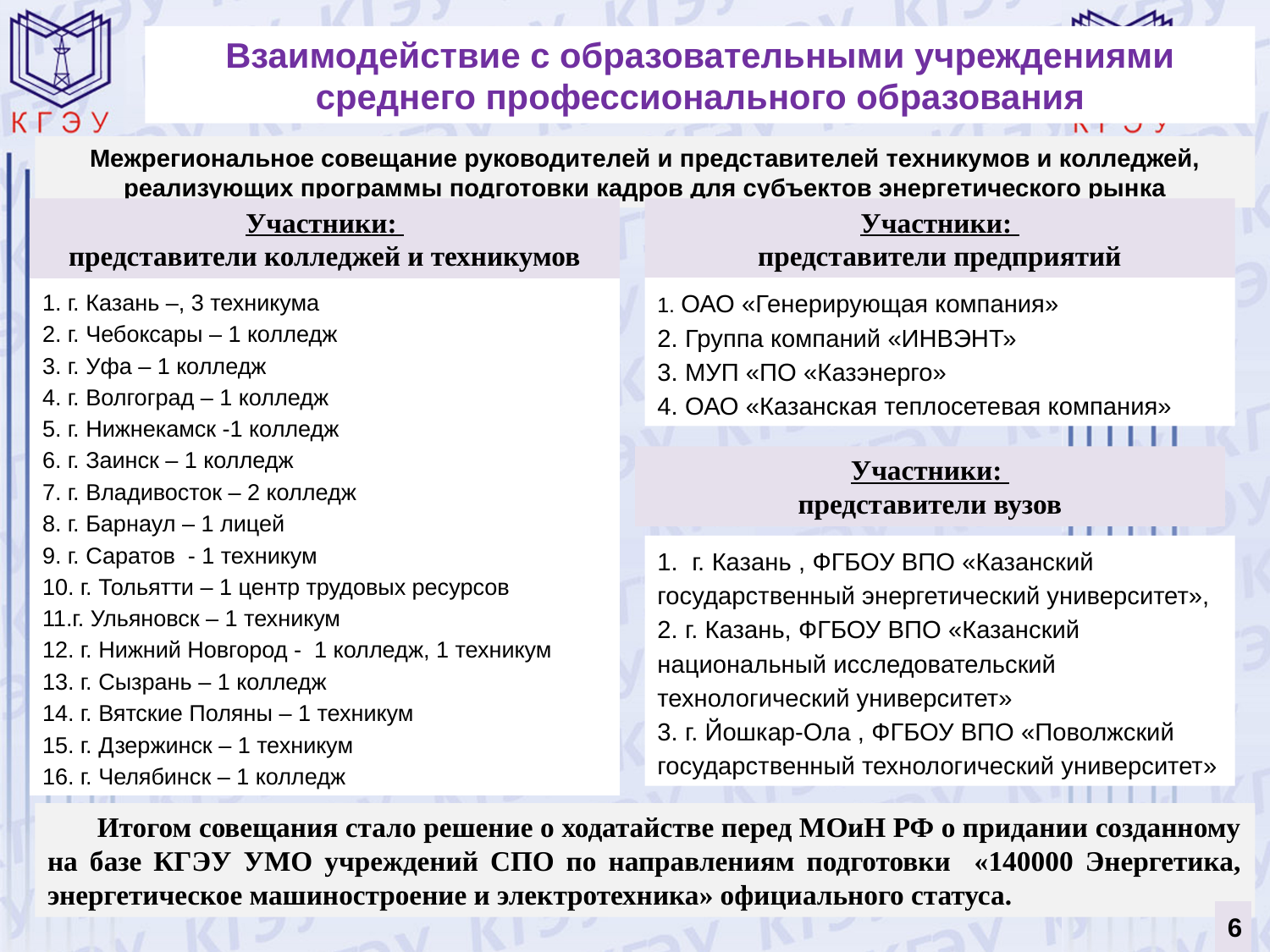

Взаимодействие с образовательными учреждениями
среднего профессионального образования
Межрегиональное совещание руководителей и представителей техникумов и колледжей, реализующих программы подготовки кадров для субъектов энергетического рынка
Участники:
представители колледжей и техникумов
Участники:
представители предприятий
 г. Казань –, 3 техникума
 г. Чебоксары – 1 колледж
 г. Уфа – 1 колледж
 г. Волгоград – 1 колледж
 г. Нижнекамск -1 колледж
 г. Заинск – 1 колледж
 г. Владивосток – 2 колледж
 г. Барнаул – 1 лицей
 г. Саратов  - 1 техникум
 г. Тольятти – 1 центр трудовых ресурсов
г. Ульяновск – 1 техникум
 г. Нижний Новгород -  1 колледж, 1 техникум
 г. Сызрань – 1 колледж
 г. Вятские Поляны – 1 техникум
 г. Дзержинск – 1 техникум
 г. Челябинск – 1 колледж
 ОАО «Генерирующая компания»
 Группа компаний «ИНВЭНТ»
 МУП «ПО «Казэнерго»
 ОАО «Казанская теплосетевая компания»
Участники:
представители вузов
  г. Казань , ФГБОУ ВПО «Казанский государственный энергетический университет»,
 г. Казань, ФГБОУ ВПО «Казанский национальный исследовательский технологический университет»
 г. Йошкар-Ола , ФГБОУ ВПО «Поволжский государственный технологический университет»
Итогом совещания стало решение о ходатайстве перед МОиН РФ о придании созданному на базе КГЭУ УМО учреждений СПО по направлениям подготовки  «140000 Энергетика, энергетическое машиностроение и электротехника» официального статуса.
6